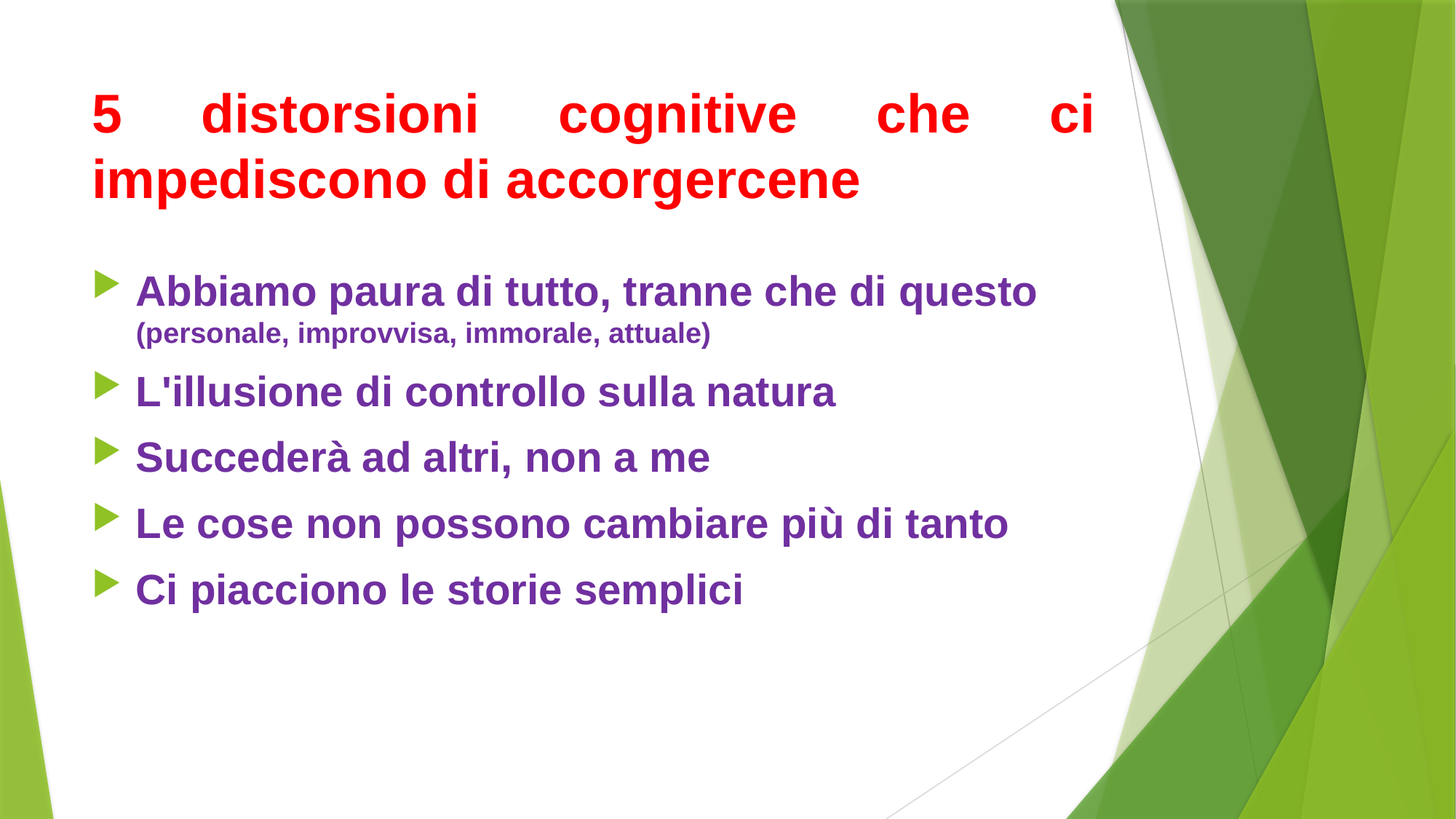

# 5 distorsioni cognitive che ci impediscono di accorgercene
Abbiamo paura di tutto, tranne che di questo (personale, improvvisa, immorale, attuale)
L'illusione di controllo sulla natura
Succederà ad altri, non a me
Le cose non possono cambiare più di tanto
Ci piacciono le storie semplici